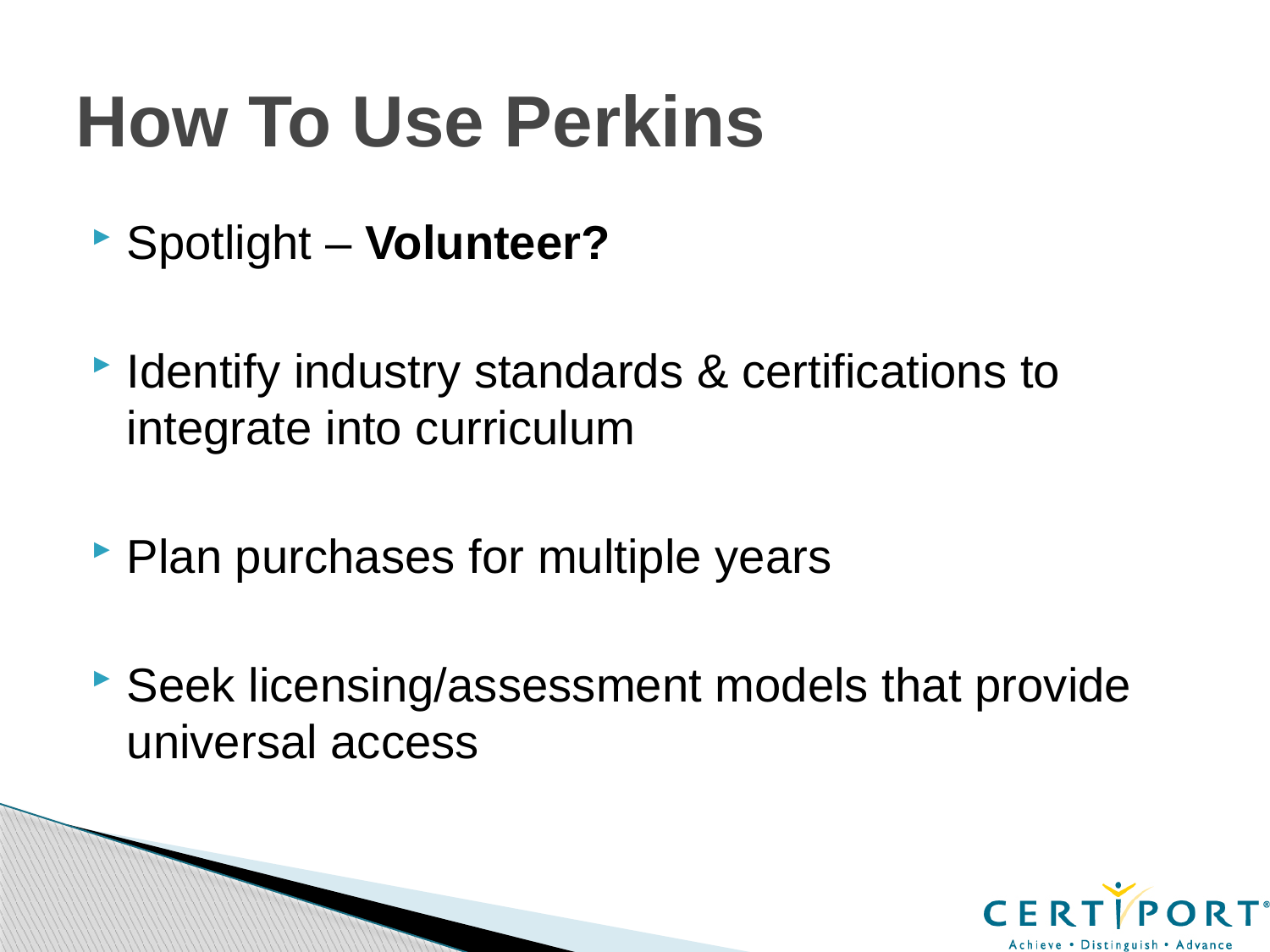

# How To Use Perkins
Spotlight – Volunteer?

Identify industry standards & certifications to integrate into curriculum

Plan purchases for multiple years

Seek licensing/assessment models that provide universal access